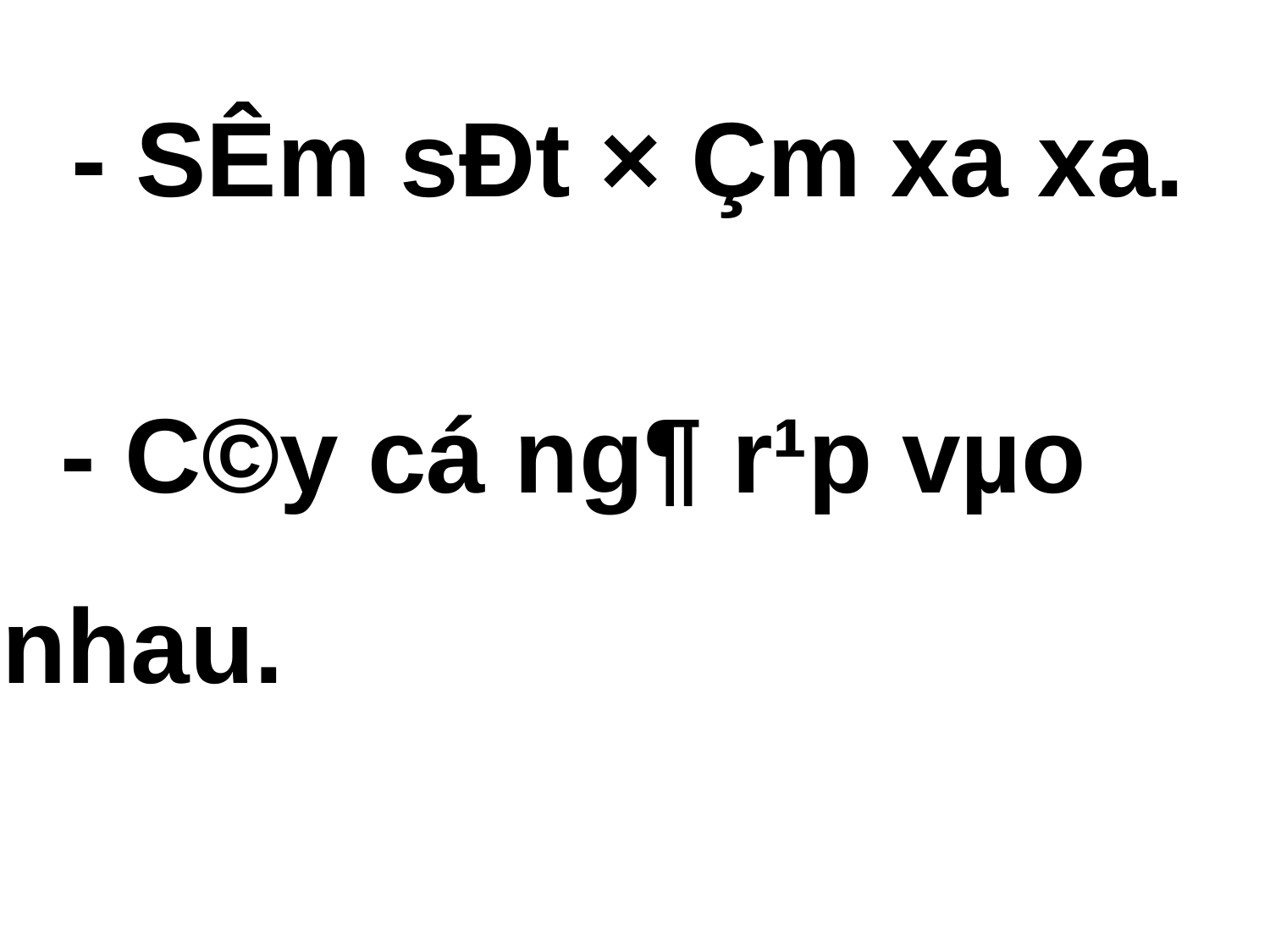

- SÊm sÐt × Çm xa xa.
  - C©y cá ng¶ r¹p vµo nhau.